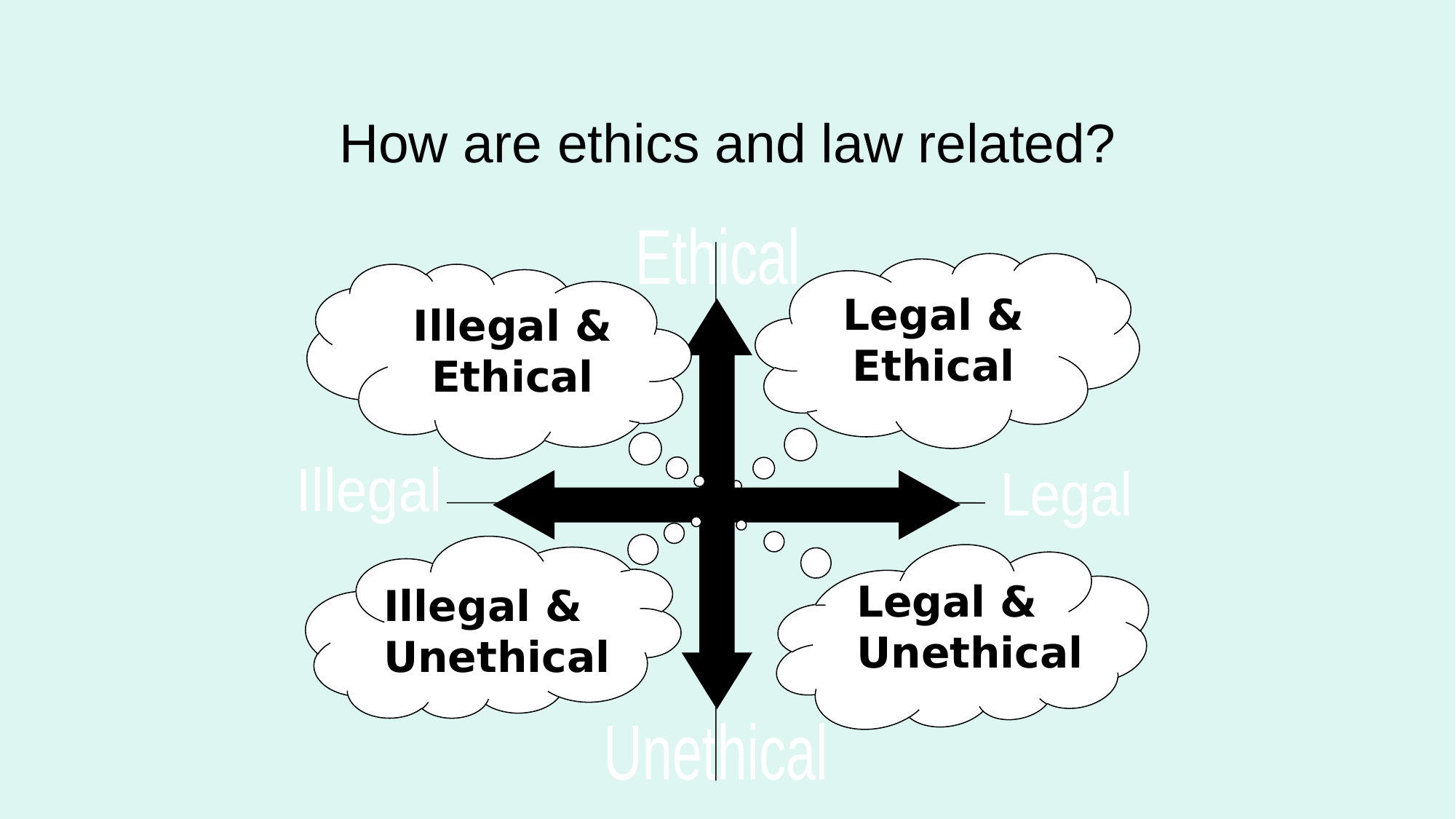

# How are ethics and law related?
Ethical
Illegal
Legal

Unethical

Legal & Ethical
Illegal & Ethical

Legal & Unethical
Illegal & Unethical